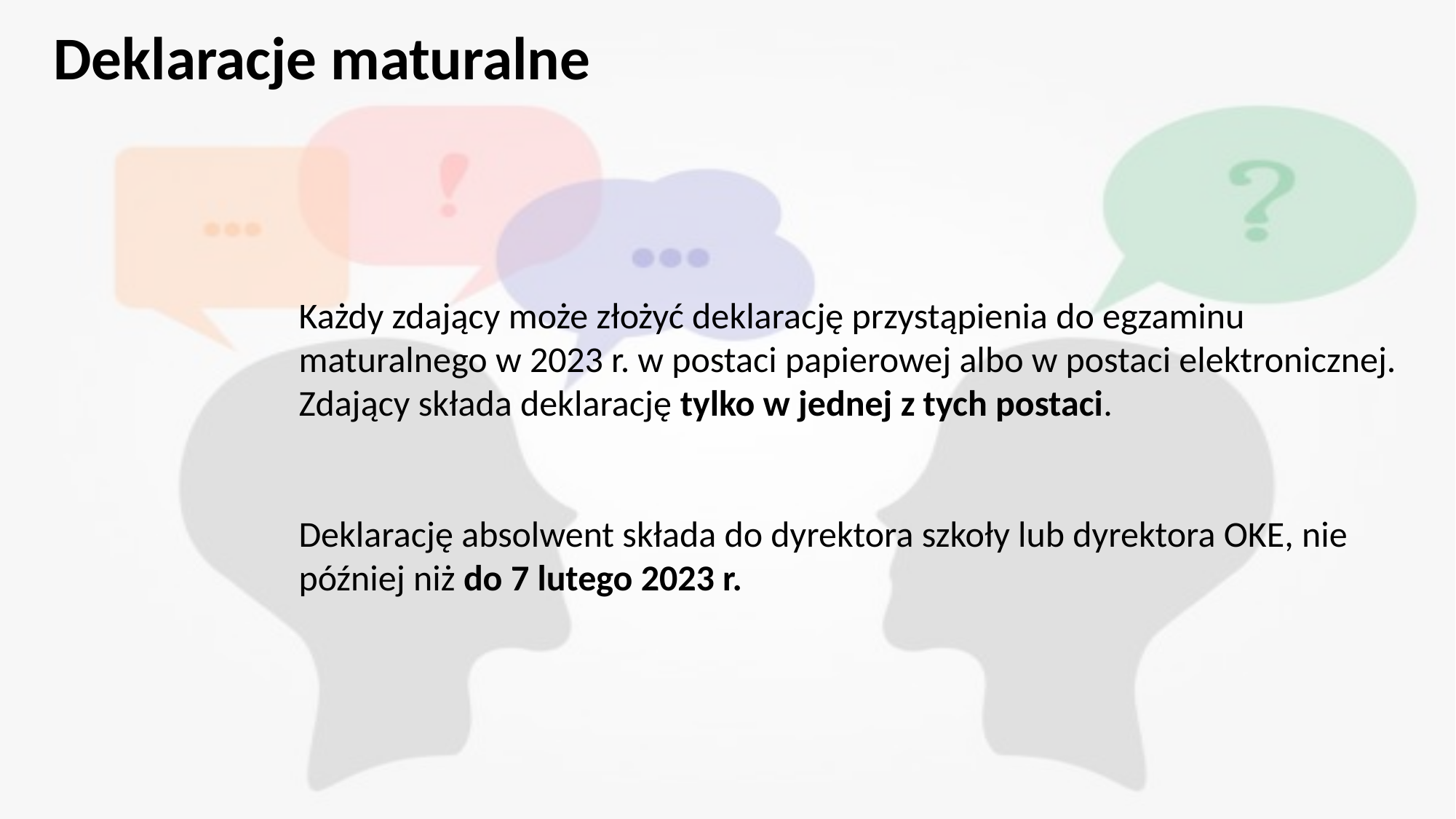

# Deklaracje maturalne

Każdy zdający może złożyć deklarację przystąpienia do egzaminu maturalnego w 2023 r. w postaci papierowej albo w postaci elektronicznej.
Zdający składa deklarację tylko w jednej z tych postaci.

Deklarację absolwent składa do dyrektora szkoły lub dyrektora OKE, nie później niż do 7 lutego 2023 r.